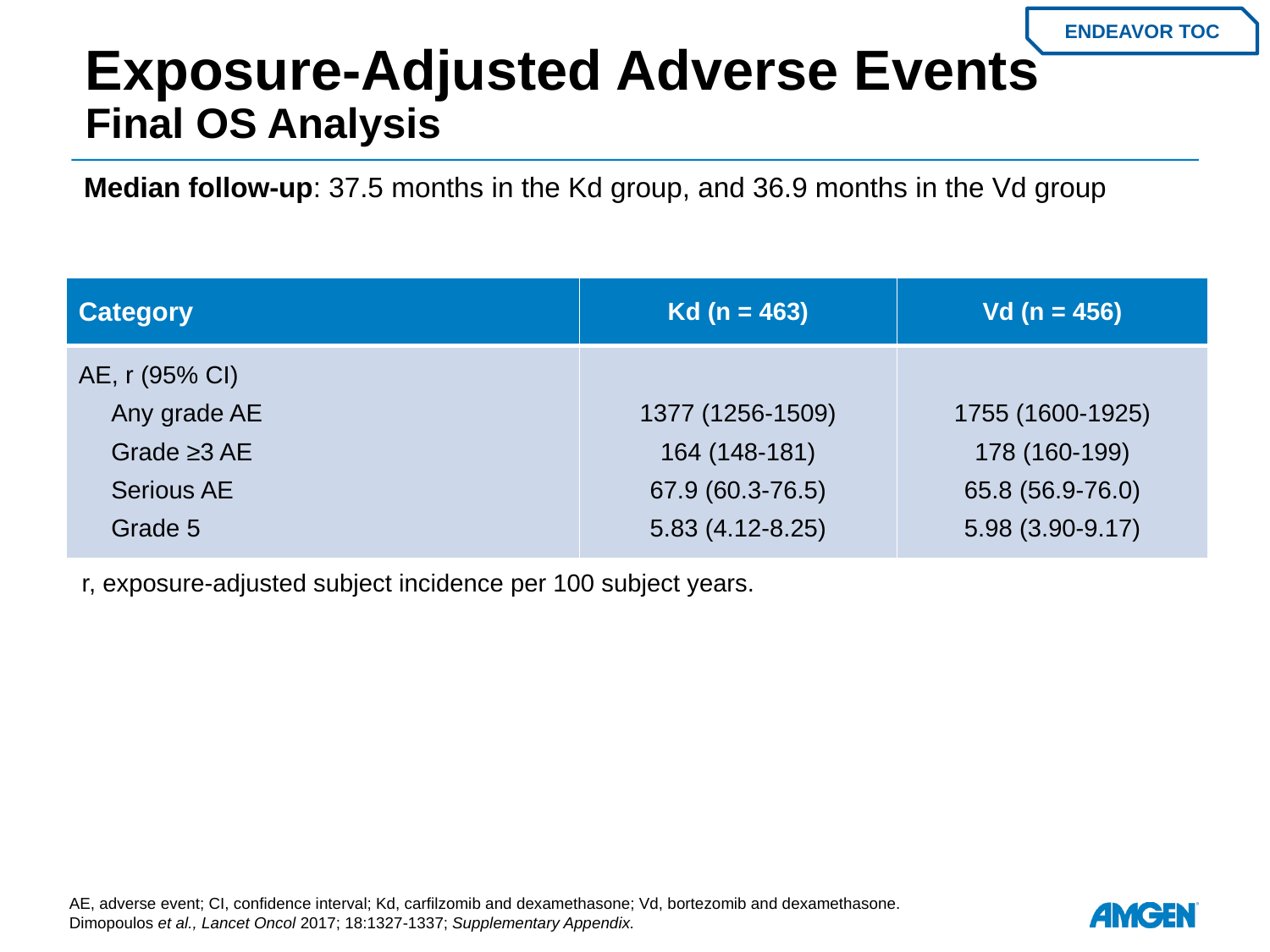

# Exposure-Adjusted Adverse Events Final OS Analysis
ENDEAVOR TOC
Median follow-up: 37.5 months in the Kd group, and 36.9 months in the Vd group
| Category | Kd (n = 463) | Vd (n = 456) |
| --- | --- | --- |
| AE, r (95% CI) Any grade AE Grade ≥3 AE Serious AE Grade 5 | 1377 (1256-1509) 164 (148-181) 67.9 (60.3-76.5) 5.83 (4.12-8.25) | 1755 (1600-1925) 178 (160-199) 65.8 (56.9-76.0) 5.98 (3.90-9.17) |
r, exposure-adjusted subject incidence per 100 subject years.
AE, adverse event; CI, confidence interval; Kd, carfilzomib and dexamethasone; Vd, bortezomib and dexamethasone.
Dimopoulos et al., Lancet Oncol 2017; 18:1327-1337; Supplementary Appendix.